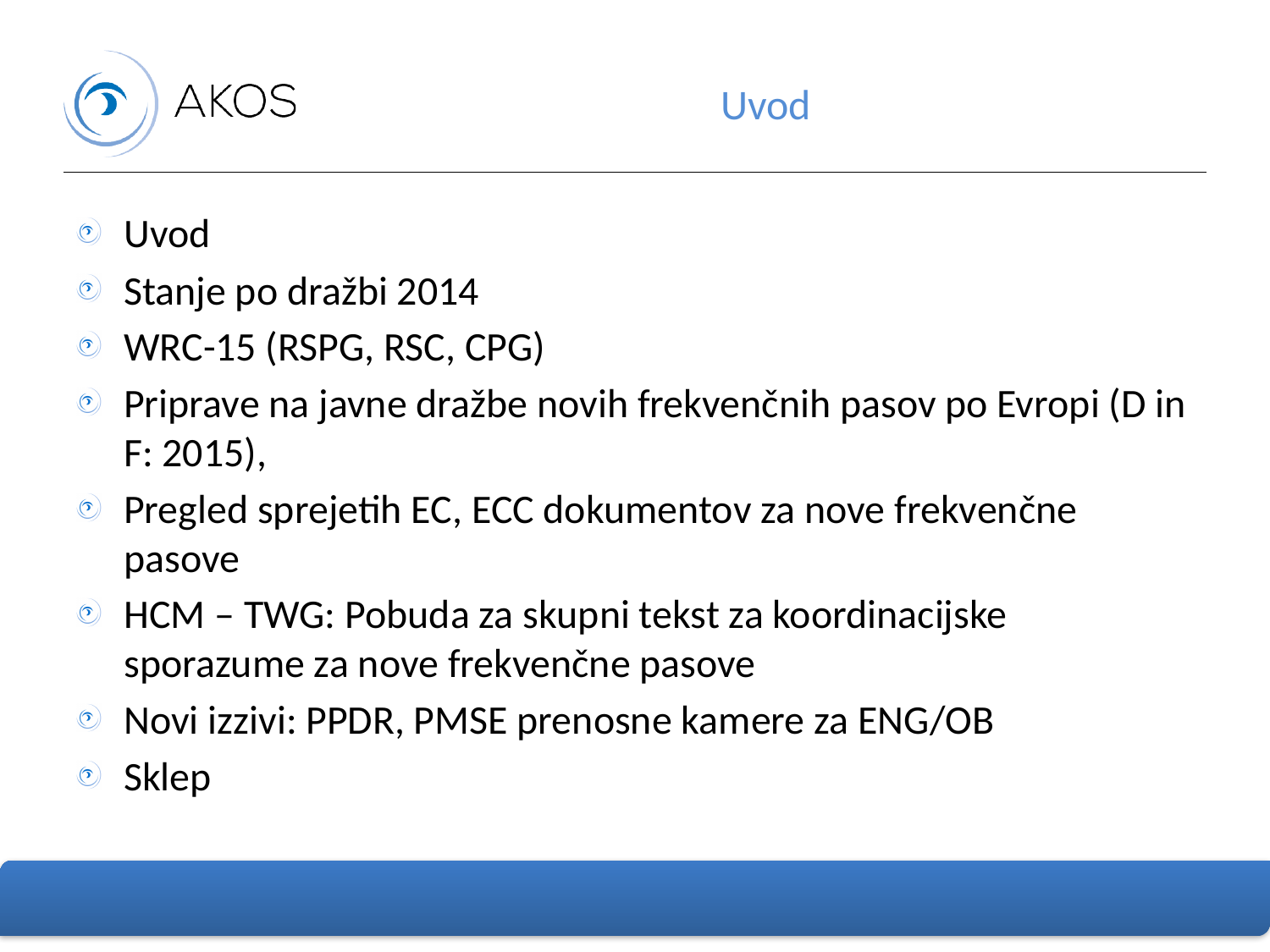

# Uvod
Uvod
Stanje po dražbi 2014
WRC-15 (RSPG, RSC, CPG)
Priprave na javne dražbe novih frekvenčnih pasov po Evropi (D in F: 2015),
Pregled sprejetih EC, ECC dokumentov za nove frekvenčne pasove
HCM – TWG: Pobuda za skupni tekst za koordinacijske sporazume za nove frekvenčne pasove
Novi izzivi: PPDR, PMSE prenosne kamere za ENG/OB
Sklep